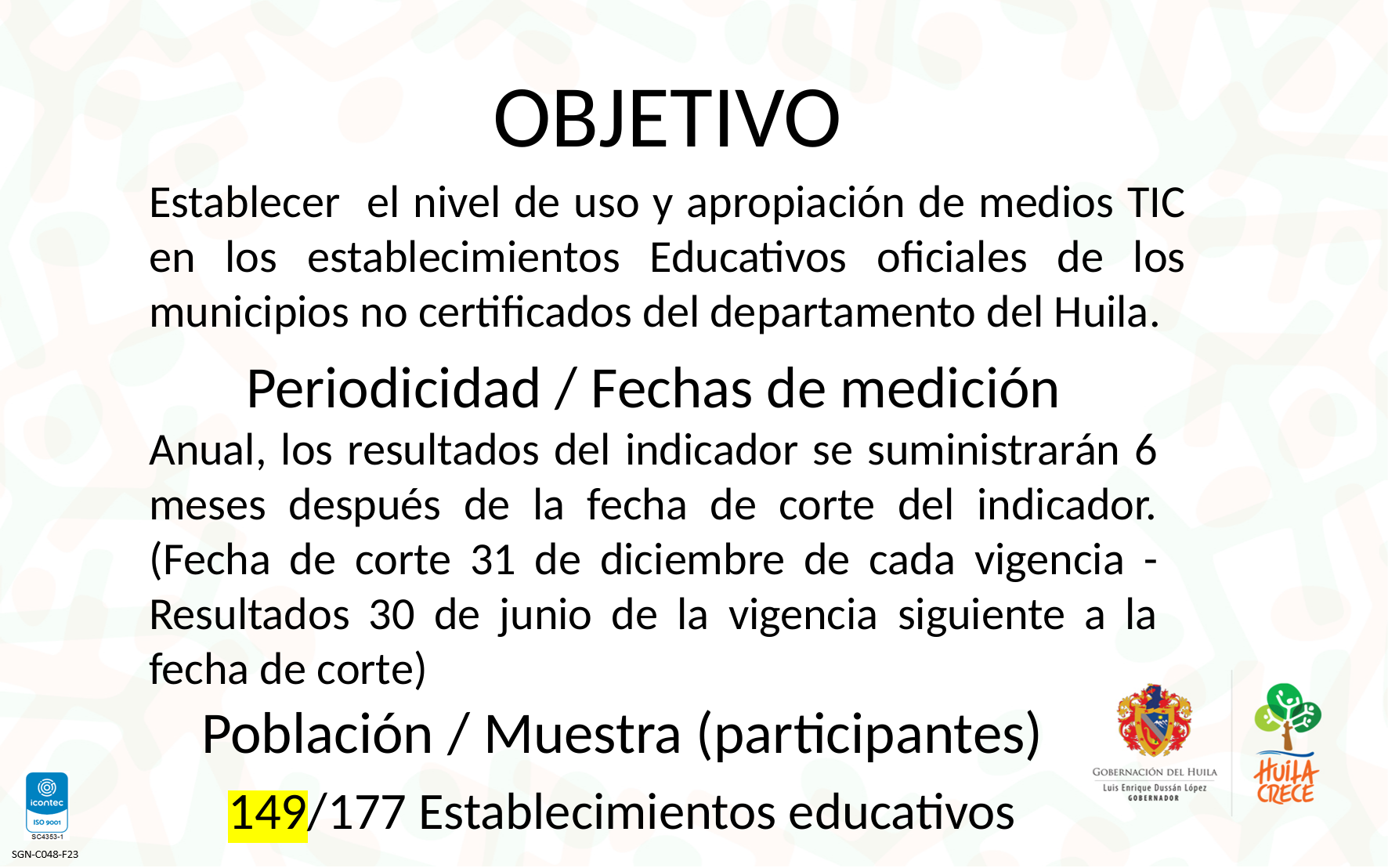

OBJETIVO
Establecer  el nivel de uso y apropiación de medios TIC en los establecimientos Educativos oficiales de los municipios no certificados del departamento del Huila.
Periodicidad / Fechas de medición
Anual, los resultados del indicador se suministrarán 6 meses después de la fecha de corte del indicador. (Fecha de corte 31 de diciembre de cada vigencia - Resultados 30 de junio de la vigencia siguiente a la fecha de corte)
Población / Muestra (participantes)
149/177 Establecimientos educativos